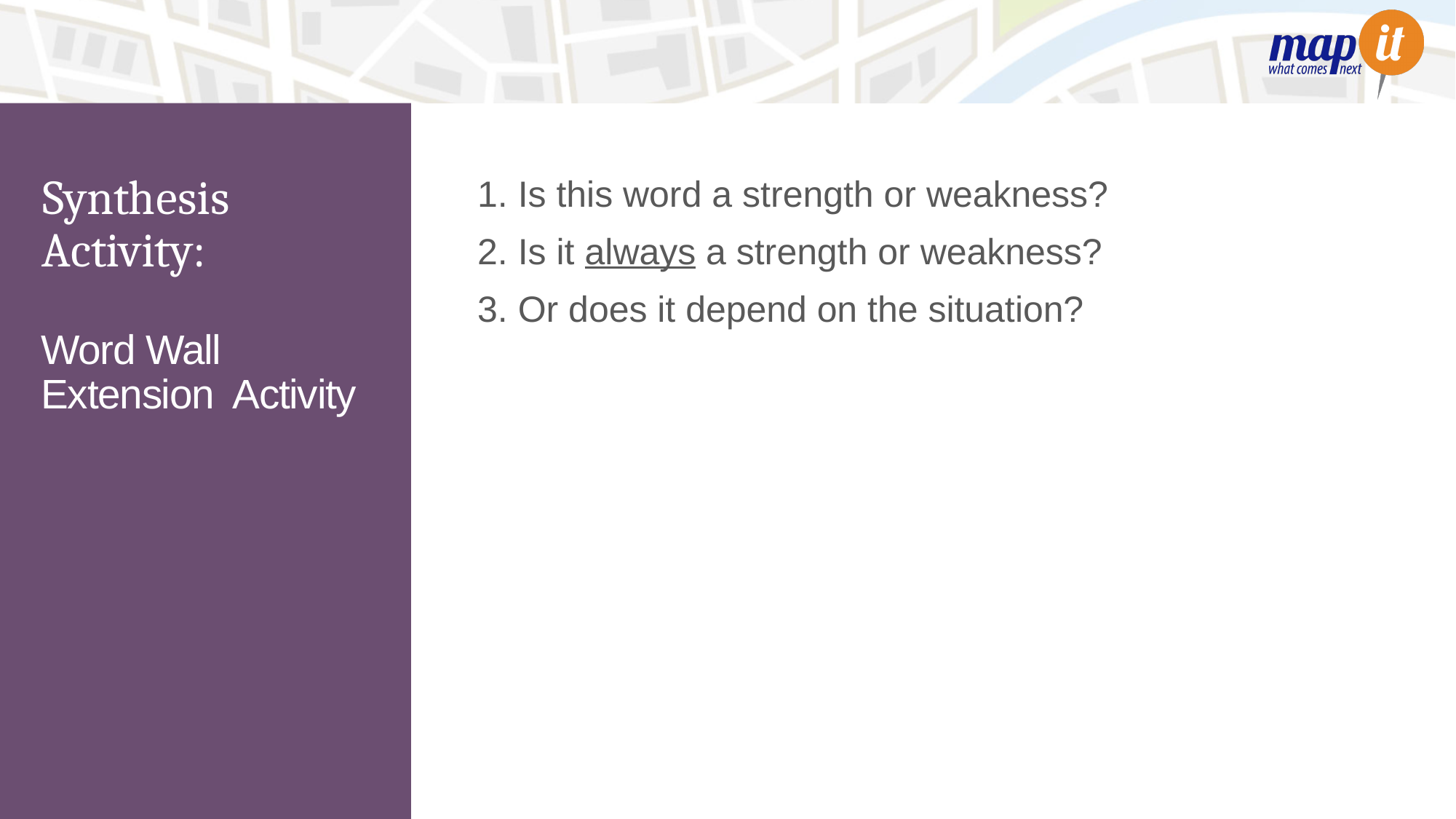

# Synthesis Activity:
1. Is this word a strength or weakness?
2. Is it always a strength or weakness?
3. Or does it depend on the situation?
Word Wall Extension  Activity